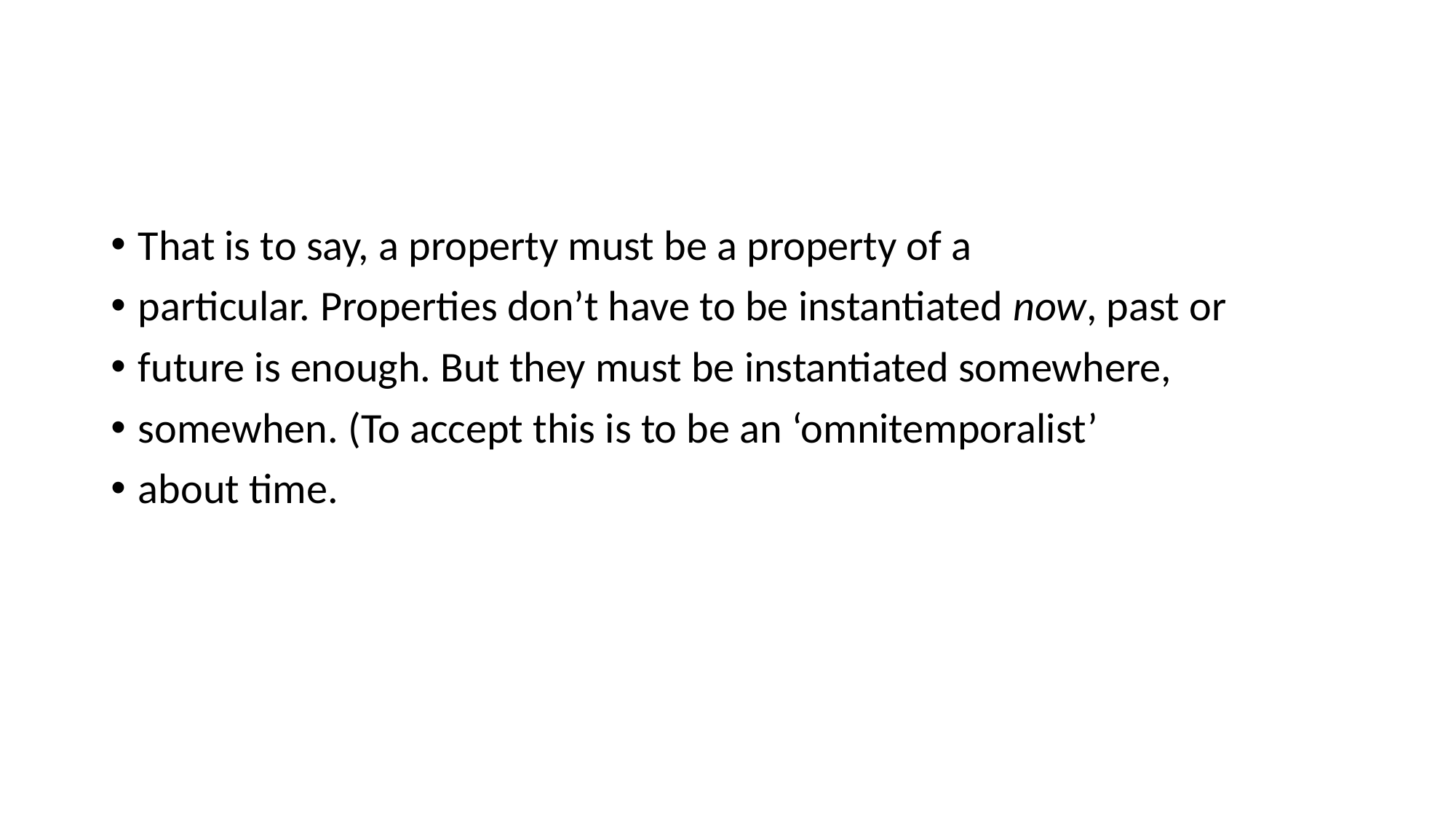

#
That is to say, a property must be a property of a
particular. Properties don’t have to be instantiated now, past or
future is enough. But they must be instantiated somewhere,
somewhen. (To accept this is to be an ‘omnitemporalist’
about time.